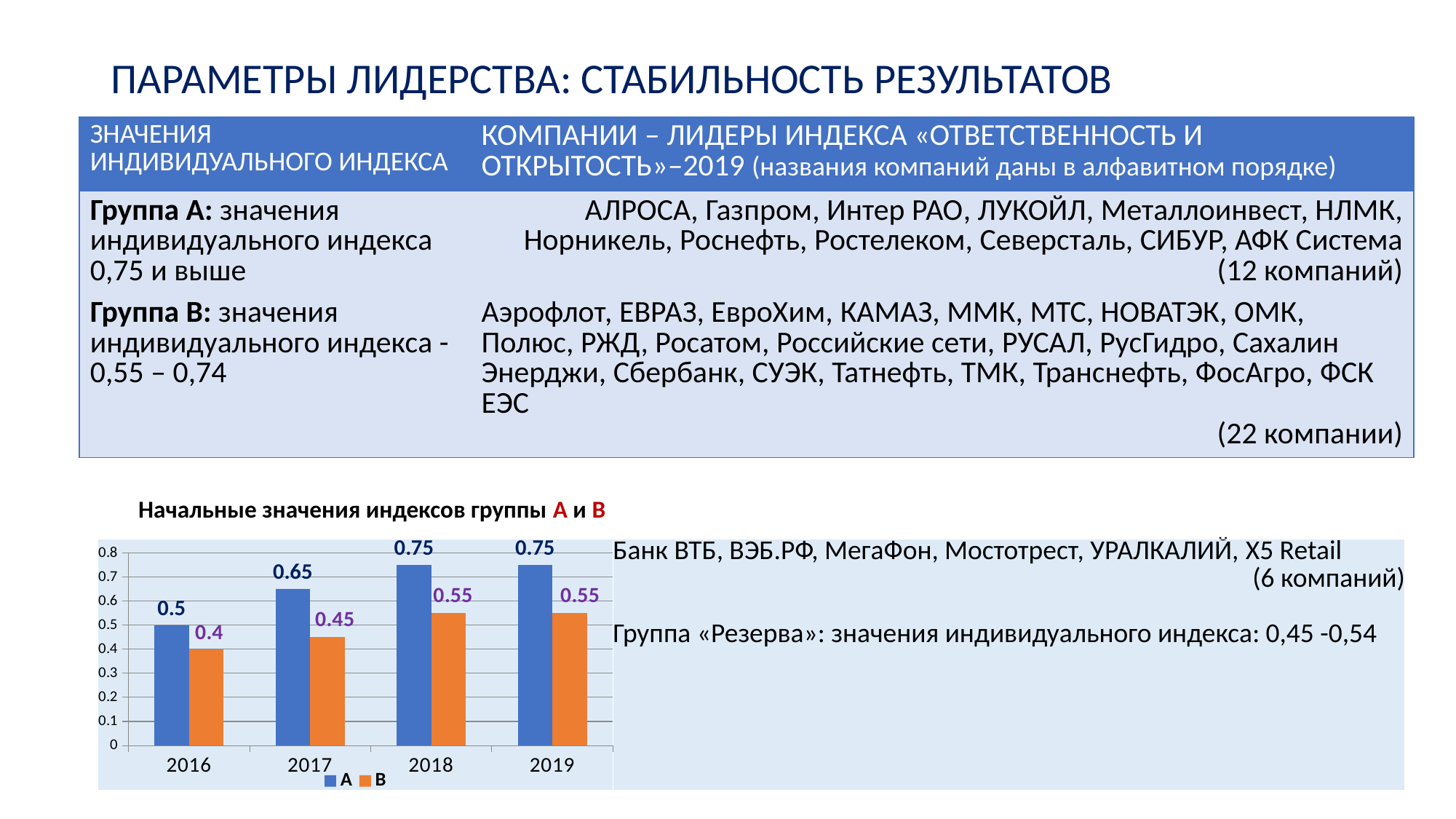

# Параметры лидерства: стабильность результатов
| Значения индивидуального индекса | Компании – лидеры индекса «Ответственность и открытость»–2019 (названия компаний даны в алфавитном порядке) |
| --- | --- |
| Группа А: значения индивидуального индекса 0,75 и выше | АЛРОСА, Газпром, Интер РАО, ЛУКОЙЛ, Металлоинвест, НЛМК, Норникель, Роснефть, Ростелеком, Северсталь, СИБУР, АФК Система (12 компаний) |
| Группа В: значения индивидуального индекса - 0,55 – 0,74 | Аэрофлот, ЕВРАЗ, ЕвроХим, КАМАЗ, ММК, МТС, НОВАТЭК, ОМК, Полюс, РЖД, Росатом, Российские сети, РУСАЛ, РусГидро, Сахалин Энерджи, Сбербанк, СУЭК, Татнефть, ТМК, Транснефть, ФосАгро, ФСК ЕЭС (22 компании) |
Начальные значения индексов группы А и В

### Chart

| Category | А | В |
|---|---|---|
| 2016 | 0.5 | 0.4 |
| 2017 | 0.65 | 0.45 |
| 2018 | 0.75 | 0.55 |
| 2019 | 0.75 | 0.55 |
|  | Банк ВТБ, ВЭБ.РФ, МегаФон, Мостотрест, УРАЛКАЛИЙ, X5 Retail (6 компаний) Группа «Резерва»: значения индивидуального индекса: 0,45 -0,54 |
| --- | --- |
6